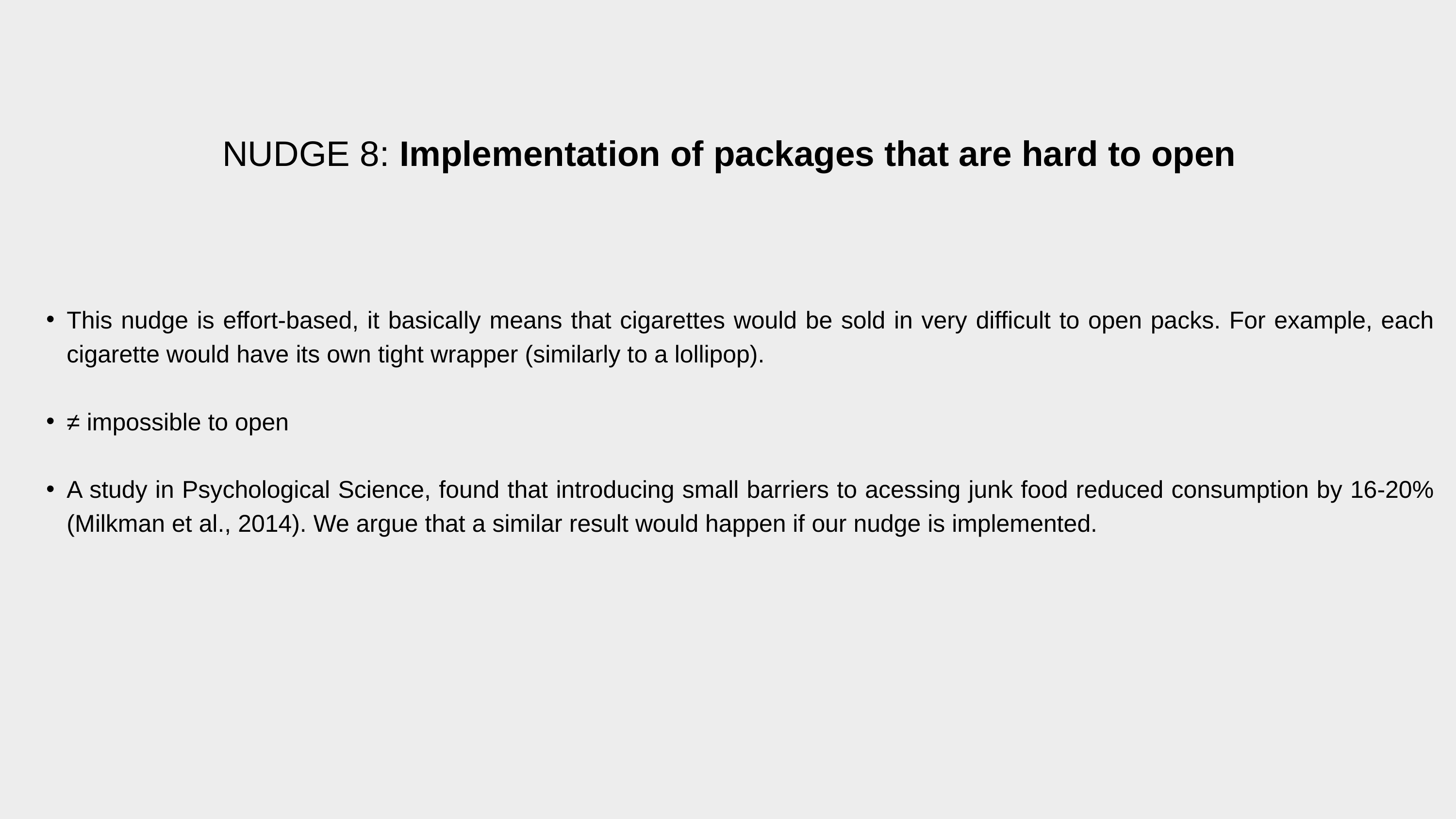

NUDGE 8: Implementation of packages that are hard to open
This nudge is effort-based, it basically means that cigarettes would be sold in very difficult to open packs. For example, each cigarette would have its own tight wrapper (similarly to a lollipop).

≠ impossible to open

A study in Psychological Science, found that introducing small barriers to acessing junk food reduced consumption by 16-20% (Milkman et al., 2014). We argue that a similar result would happen if our nudge is implemented.